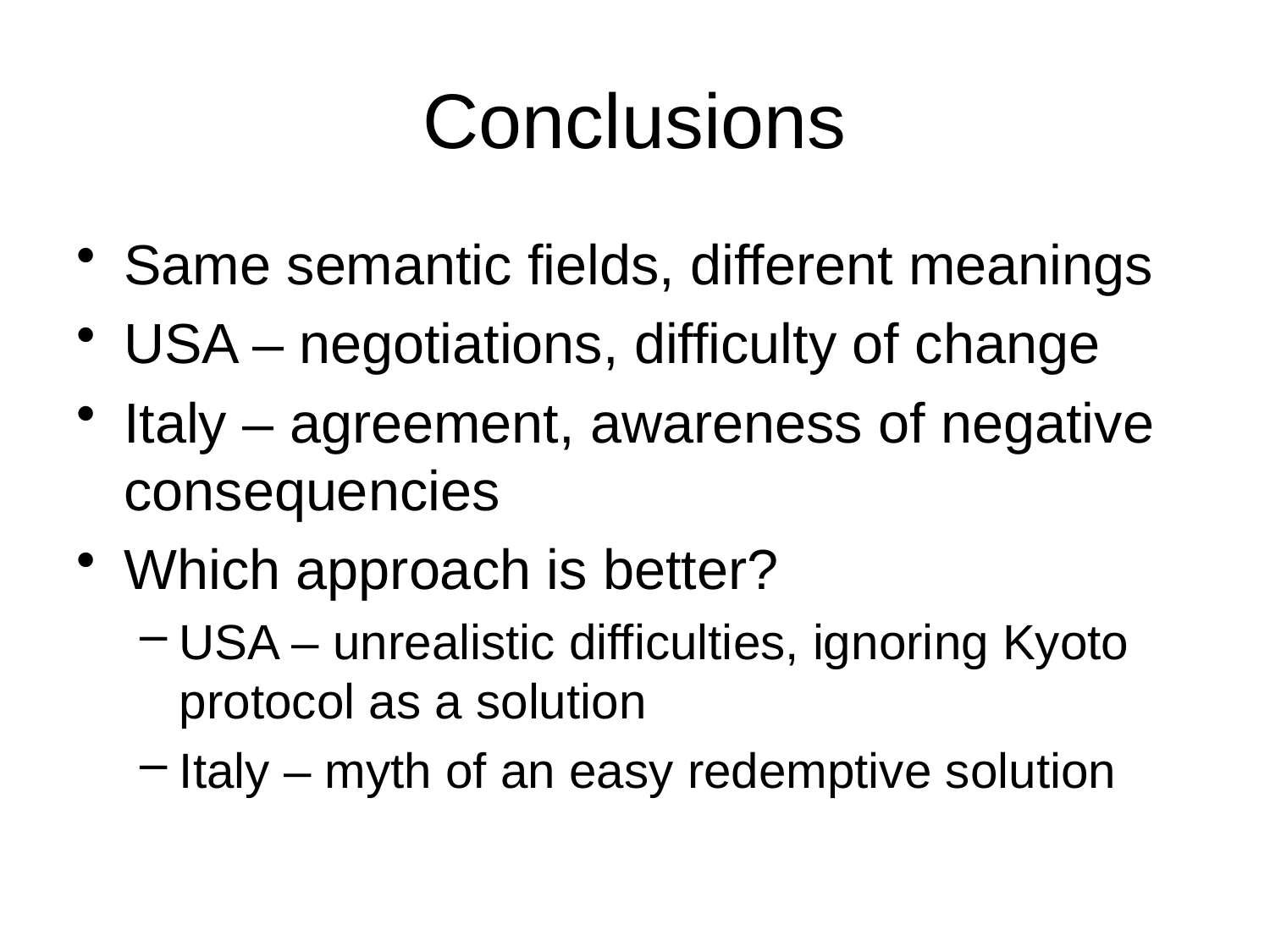

# Conclusions
Same semantic fields, different meanings
USA – negotiations, difficulty of change
Italy – agreement, awareness of negative consequencies
Which approach is better?
USA – unrealistic difficulties, ignoring Kyoto protocol as a solution
Italy – myth of an easy redemptive solution